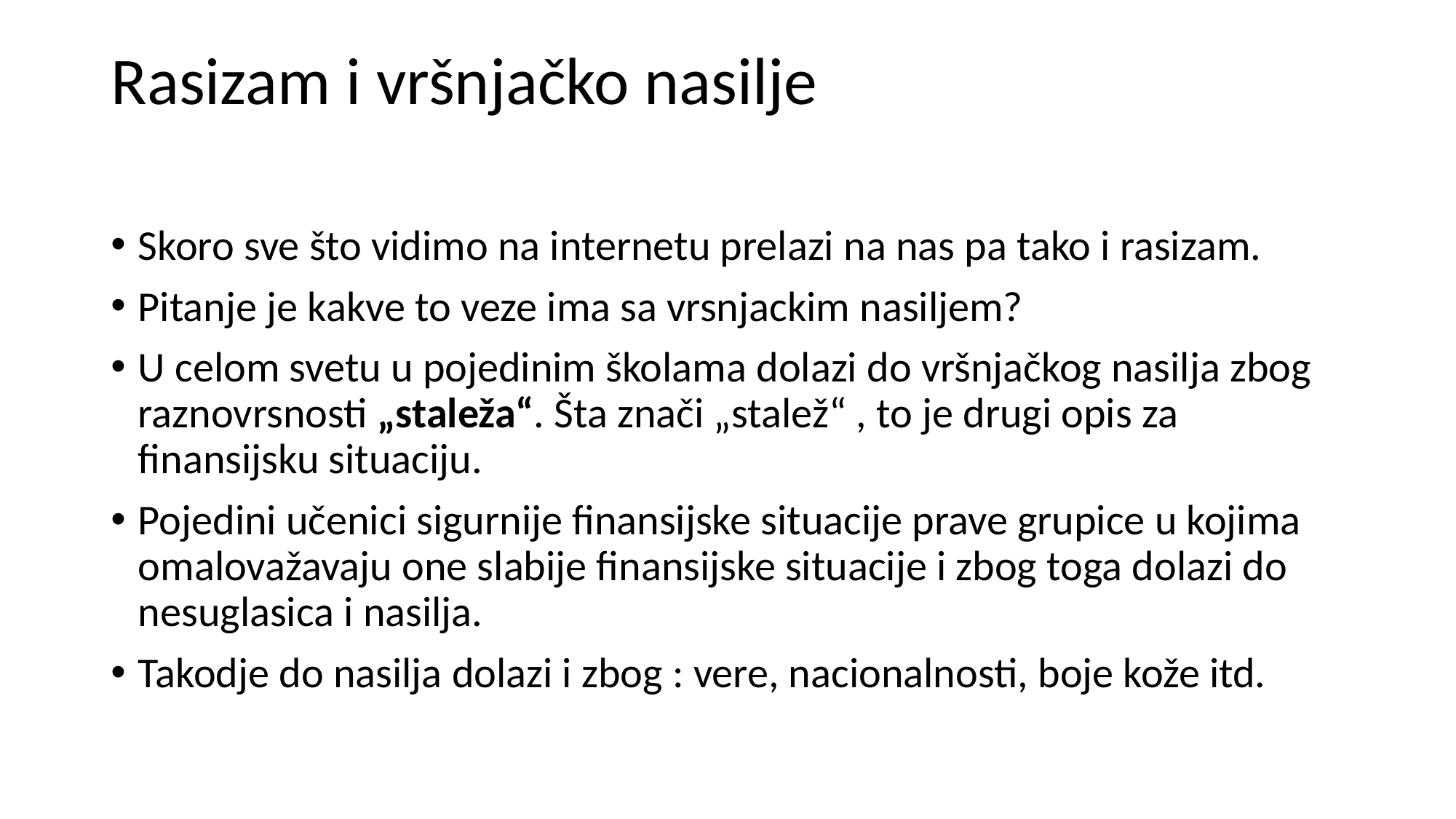

# Rasizam i vršnjačko nasilje
Skoro sve što vidimo na internetu prelazi na nas pa tako i rasizam.
Pitanje je kakve to veze ima sa vrsnjackim nasiljem?
U celom svetu u pojedinim školama dolazi do vršnjačkog nasilja zbog raznovrsnosti „staleža“. Šta znači „stalež“ , to je drugi opis za finansijsku situaciju.
Pojedini učenici sigurnije finansijske situacije prave grupice u kojima omalovažavaju one slabije finansijske situacije i zbog toga dolazi do nesuglasica i nasilja.
Takodje do nasilja dolazi i zbog : vere, nacionalnosti, boje kože itd.